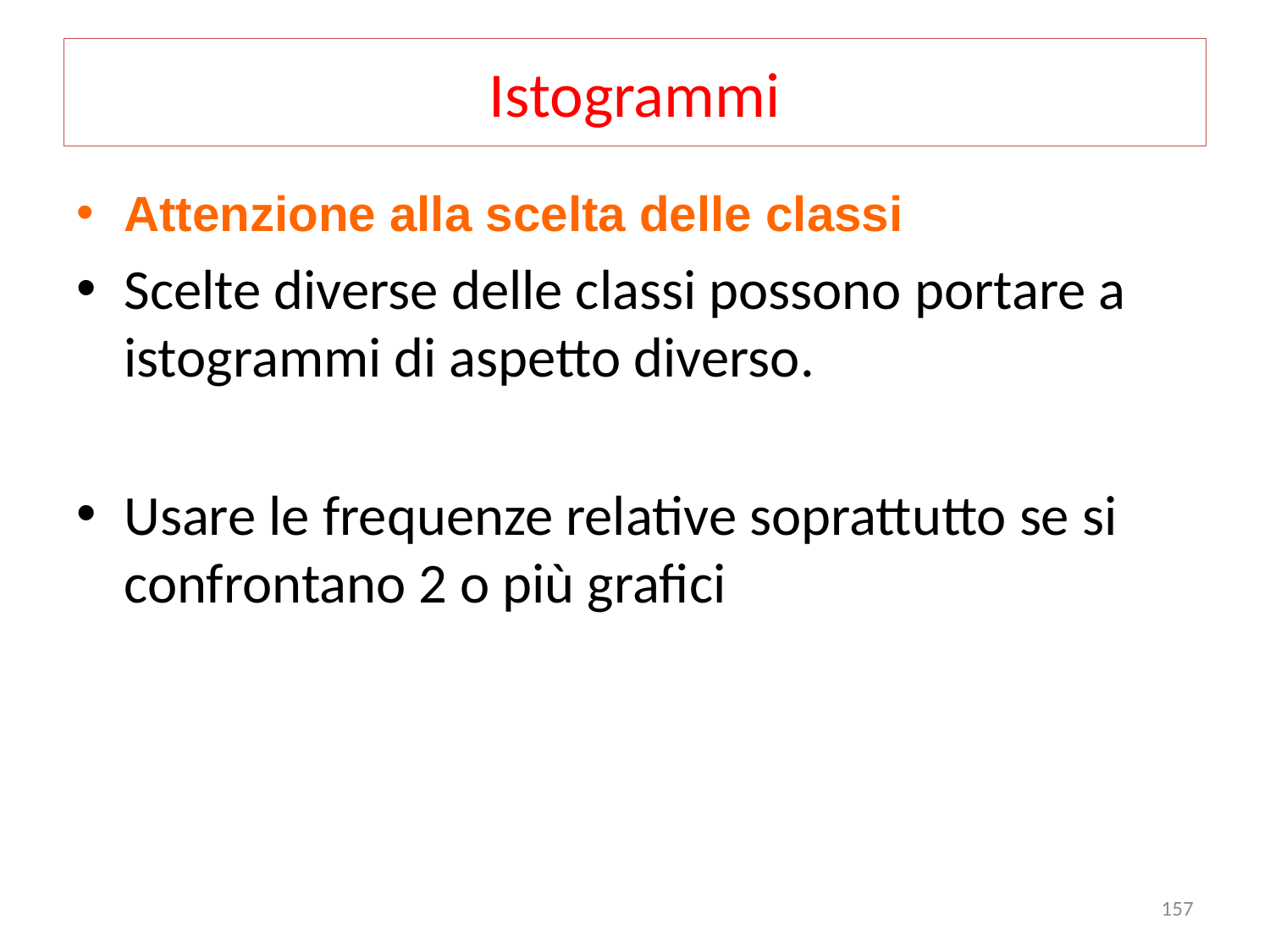

# Istogrammi
Attenzione alla scelta delle classi
Scelte diverse delle classi possono portare a istogrammi di aspetto diverso.

Usare le frequenze relative soprattutto se si confrontano 2 o più grafici

157